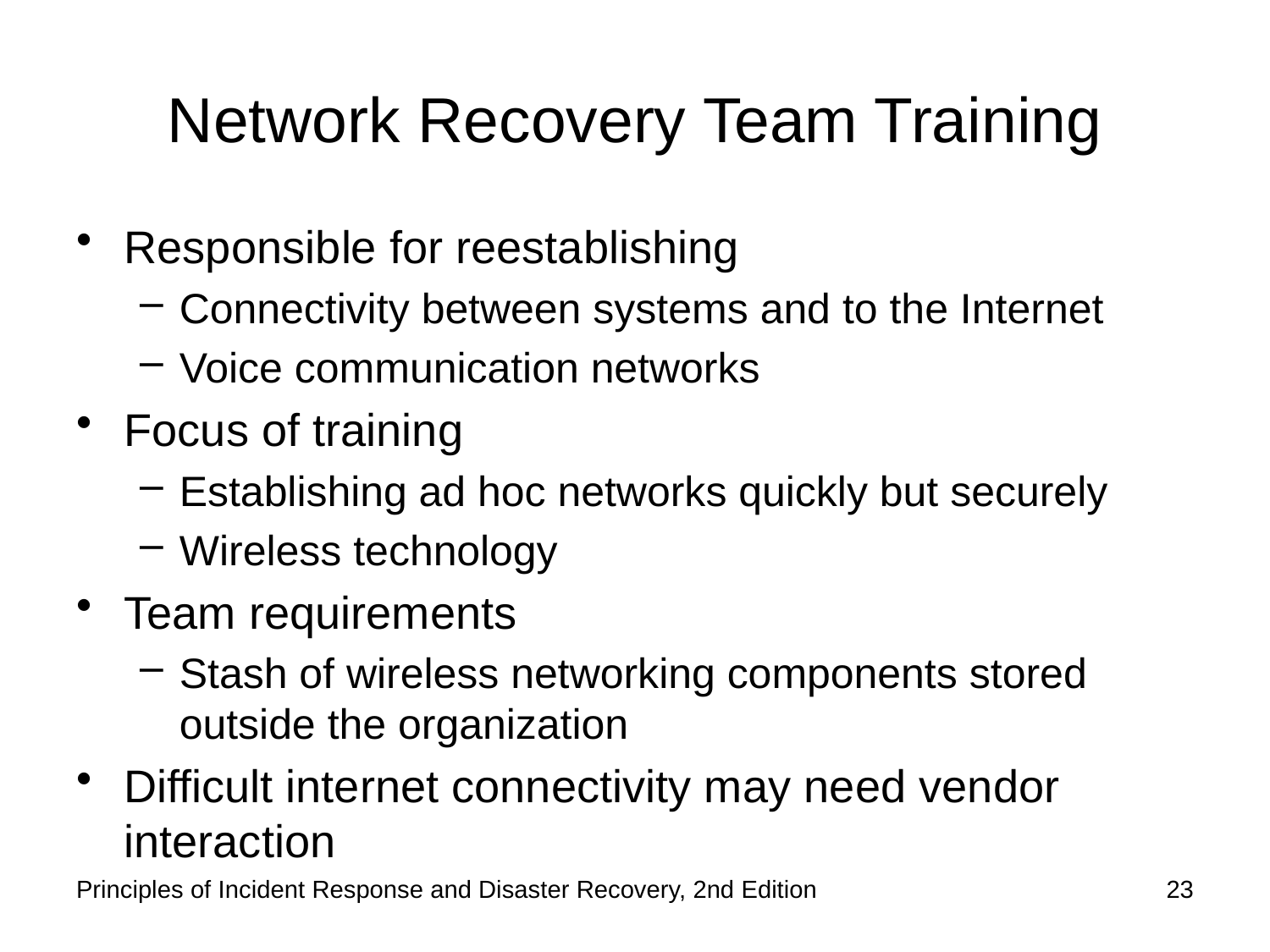

# Network Recovery Team Training
Responsible for reestablishing
Connectivity between systems and to the Internet
Voice communication networks
Focus of training
Establishing ad hoc networks quickly but securely
Wireless technology
Team requirements
Stash of wireless networking components stored outside the organization
Difficult internet connectivity may need vendor interaction
Principles of Incident Response and Disaster Recovery, 2nd Edition
23